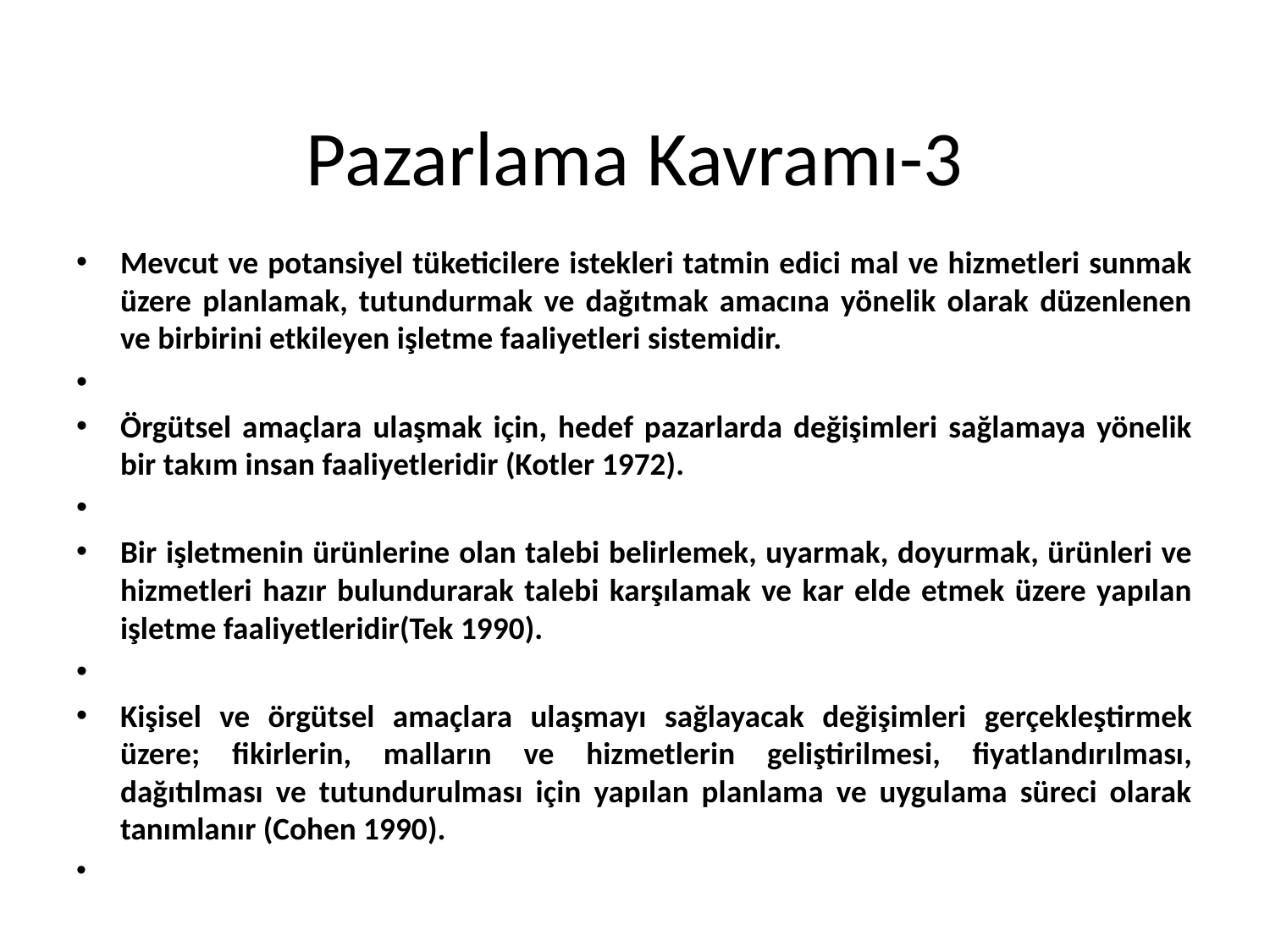

# Pazarlama Kavramı-3
Mevcut ve potansiyel tüketicilere istekleri tatmin edici mal ve hizmetleri sunmak üzere planlamak, tutundurmak ve dağıtmak amacına yönelik olarak düzenlenen ve birbirini etkileyen işletme faaliyetleri sistemidir.

Örgütsel amaçlara ulaşmak için, hedef pazarlarda değişimleri sağlamaya yönelik bir takım insan faaliyetleridir (Kotler 1972).

Bir işletmenin ürünlerine olan talebi belirlemek, uyarmak, doyurmak, ürünleri ve hizmetleri hazır bulundurarak talebi karşılamak ve kar elde etmek üzere yapılan işletme faaliyetleridir(Tek 1990).

Kişisel ve örgütsel amaçlara ulaşmayı sağlayacak değişimleri gerçekleştirmek üzere; fikirlerin, malların ve hizmetlerin geliştirilmesi, fiyatlandırılması, dağıtılması ve tutundurulması için yapılan planlama ve uygulama süreci olarak tanımlanır (Cohen 1990).